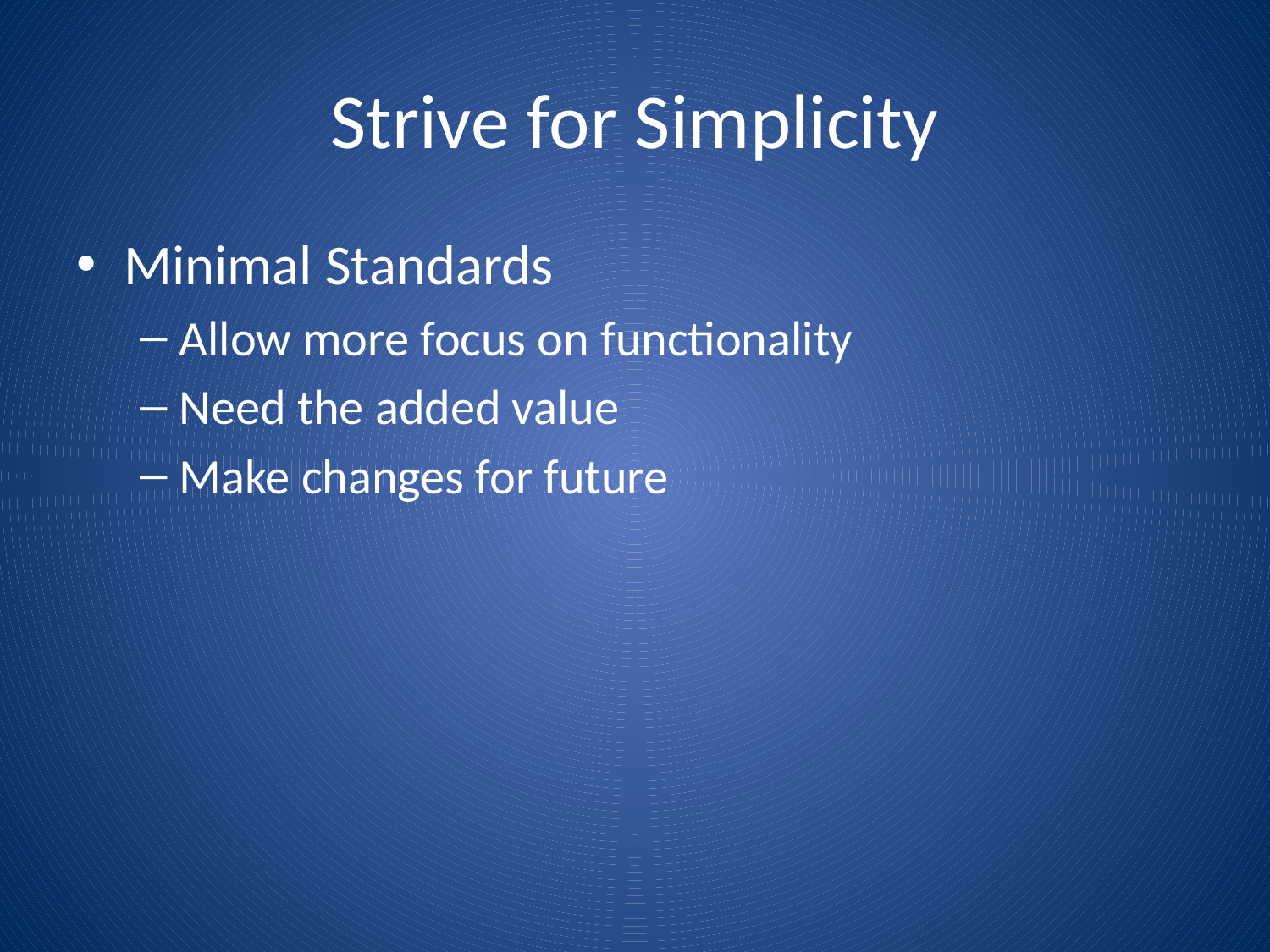

# Strive for Simplicity
Minimal Standards
Allow more focus on functionality
Need the added value
Make changes for future